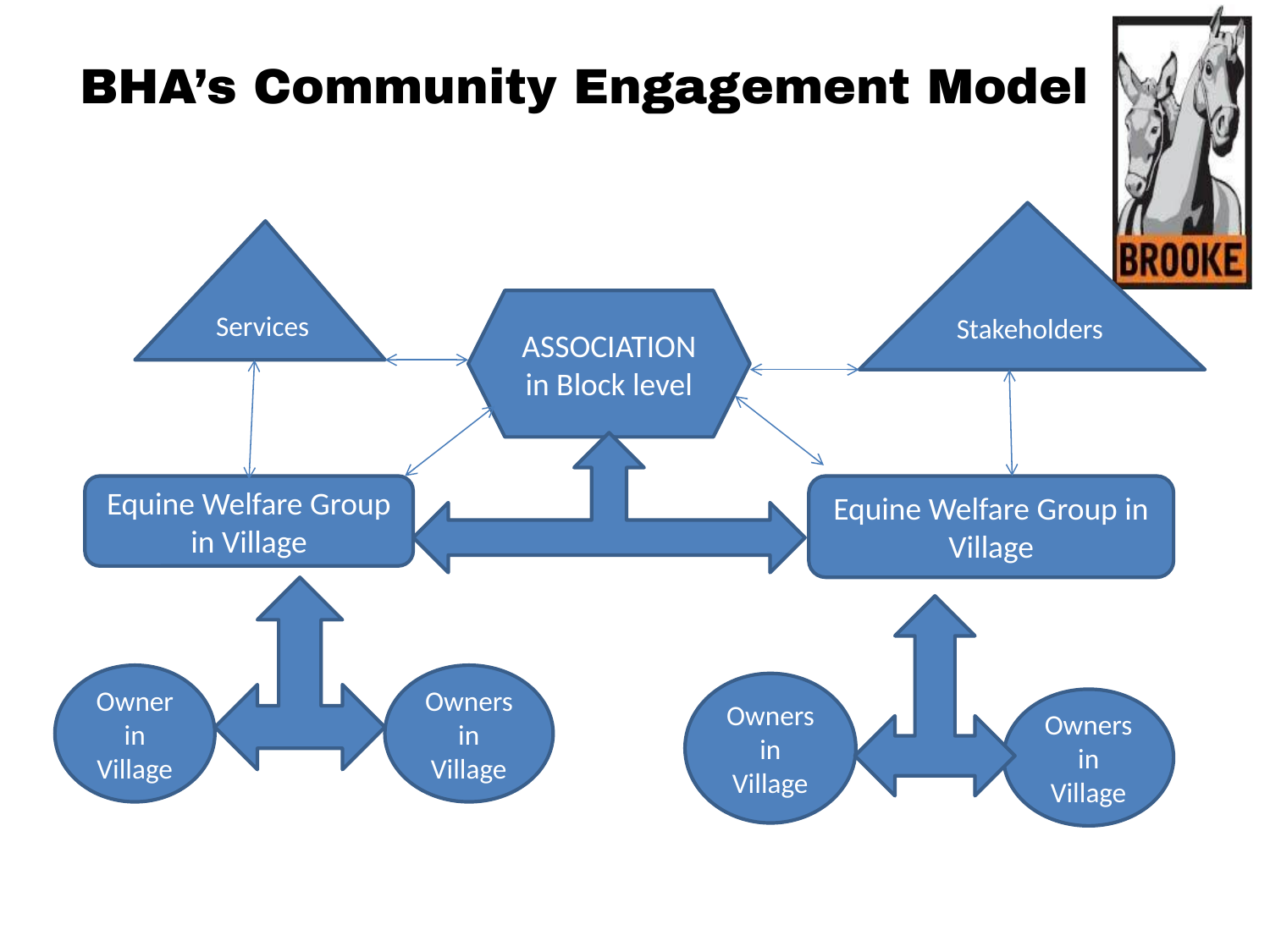

# BHA’s Community Engagement Model
Stakeholders
Services
ASSOCIATION in Block level

Equine Welfare Group in Village
Equine Welfare Group in Village

Owner in Village
Owners in Village
Owners in Village
Owners in Village